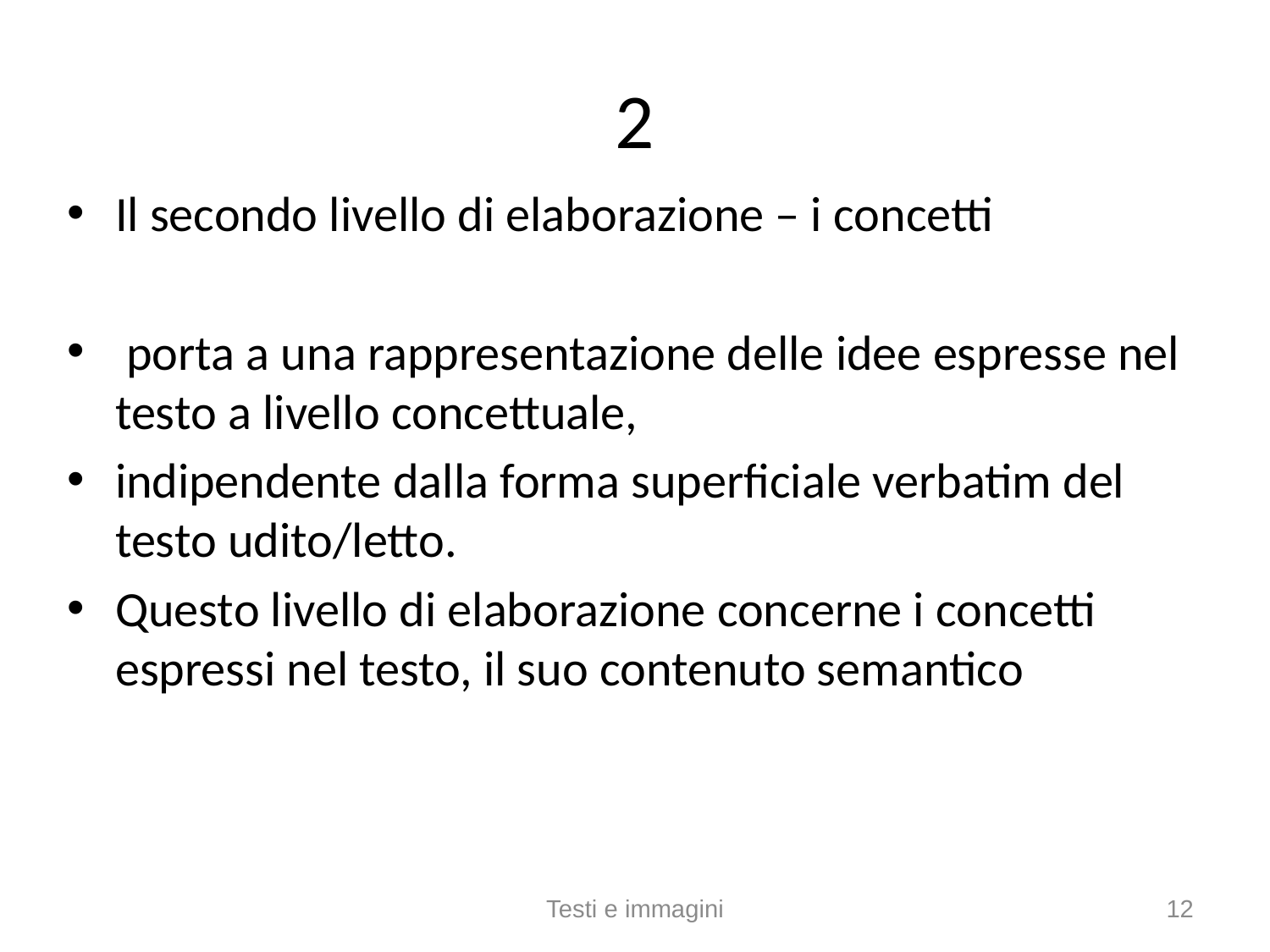

# 2
Il secondo livello di elaborazione – i concetti

 porta a una rappresentazione delle idee espresse nel testo a livello concettuale,
indipendente dalla forma superficiale verbatim del testo udito/letto.
Questo livello di elaborazione concerne i concetti espressi nel testo, il suo contenuto semantico
Testi e immagini
12